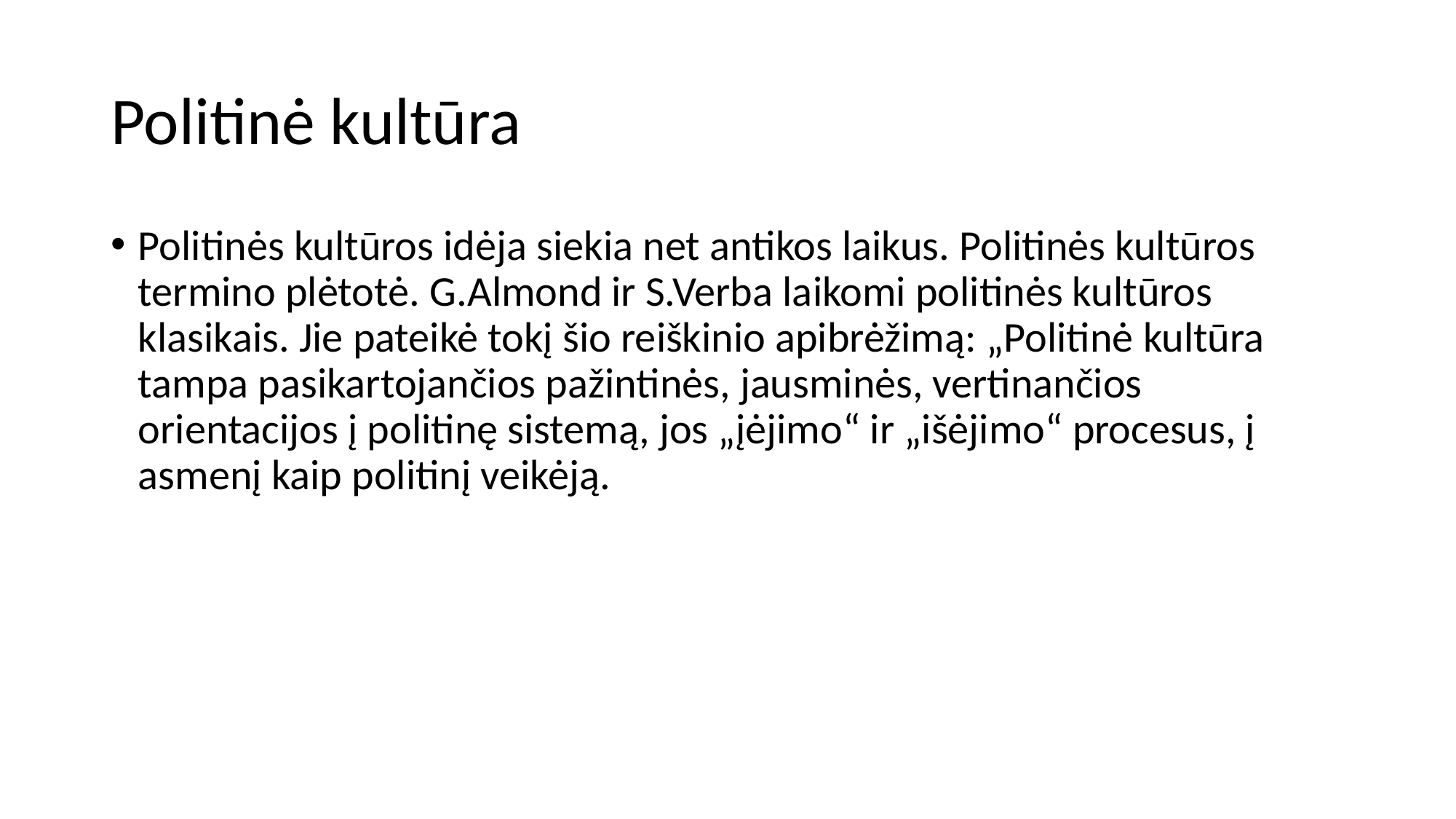

# Politinė kultūra
Politinės kultūros idėja siekia net antikos laikus. Politinės kultūros termino plėtotė. G.Almond ir S.Verba laikomi politinės kultūros klasikais. Jie pateikė tokį šio reiškinio apibrėžimą: „Politinė kultūra tampa pasikartojančios pažintinės, jausminės, vertinančios orientacijos į politinę sistemą, jos „įėjimo“ ir „išėjimo“ procesus, į asmenį kaip politinį veikėją.